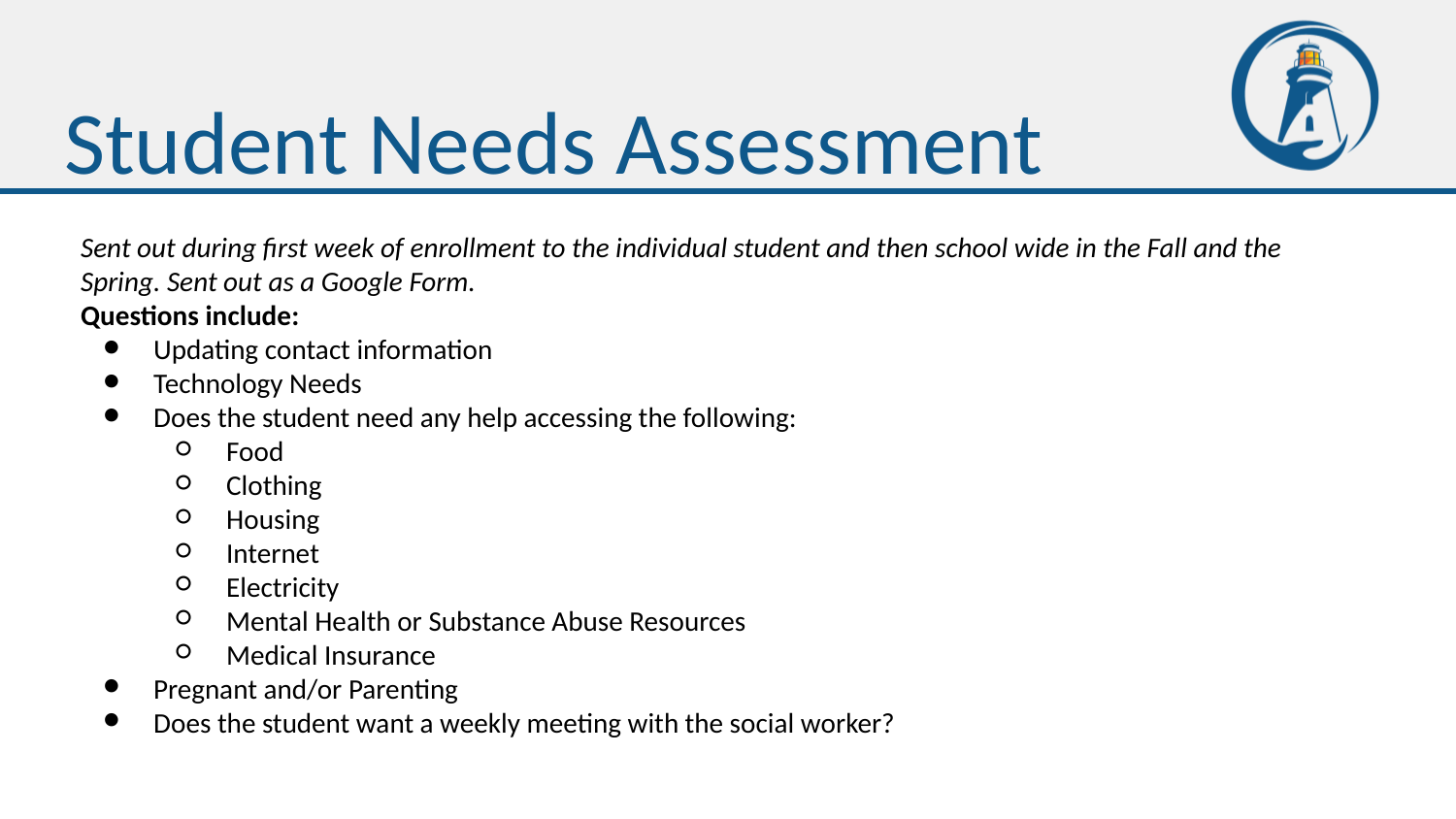

# Student Needs Assessment
Sent out during first week of enrollment to the individual student and then school wide in the Fall and the Spring. Sent out as a Google Form.
Questions include:
Updating contact information
Technology Needs
Does the student need any help accessing the following:
Food
Clothing
Housing
Internet
Electricity
Mental Health or Substance Abuse Resources
Medical Insurance
Pregnant and/or Parenting
Does the student want a weekly meeting with the social worker?